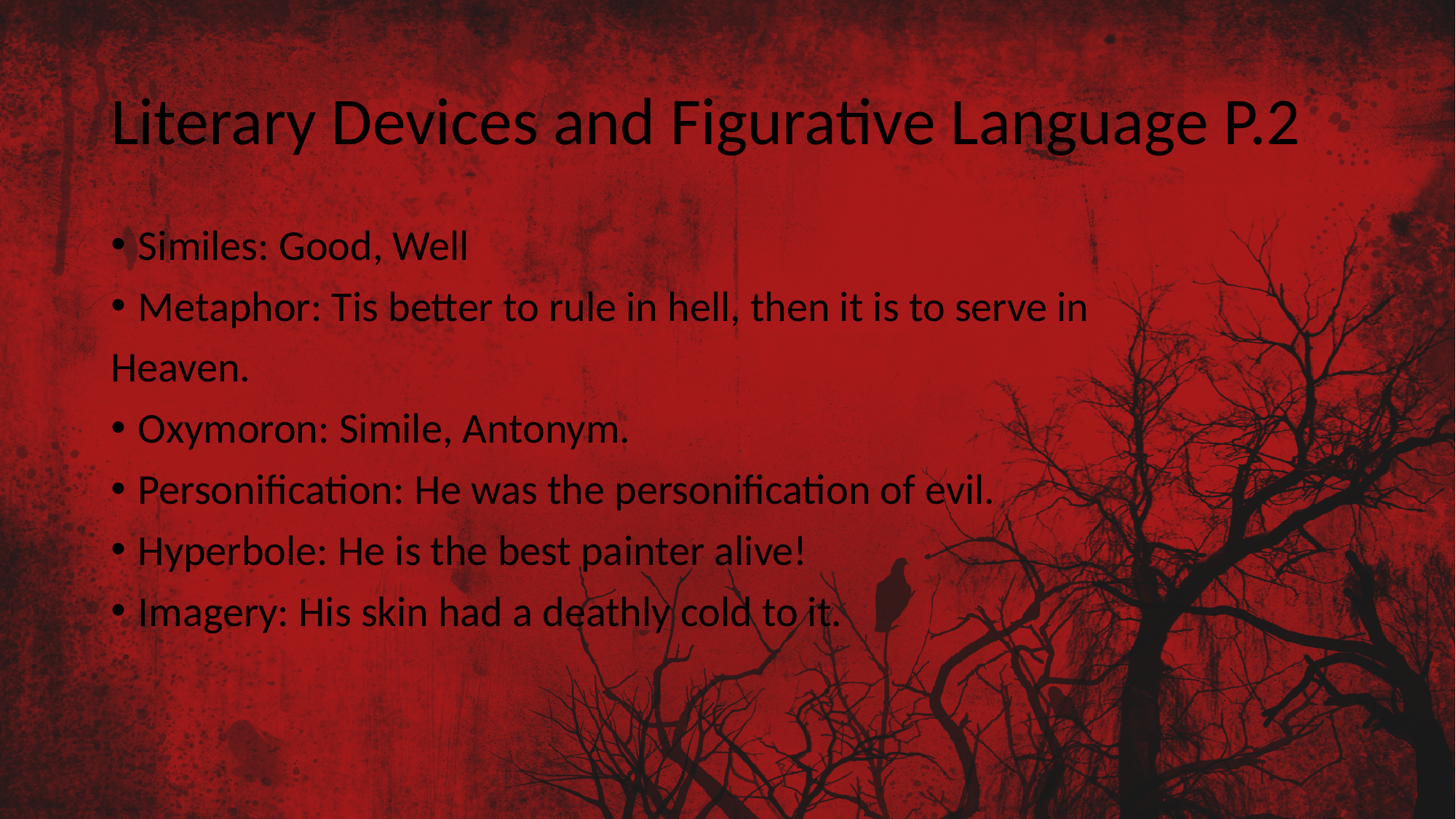

# Literary Devices and Figurative Language P.2
Similes: Good, Well
Metaphor: Tis better to rule in hell, then it is to serve in
Heaven.
Oxymoron: Simile, Antonym.
Personification: He was the personification of evil.
Hyperbole: He is the best painter alive!
Imagery: His skin had a deathly cold to it.